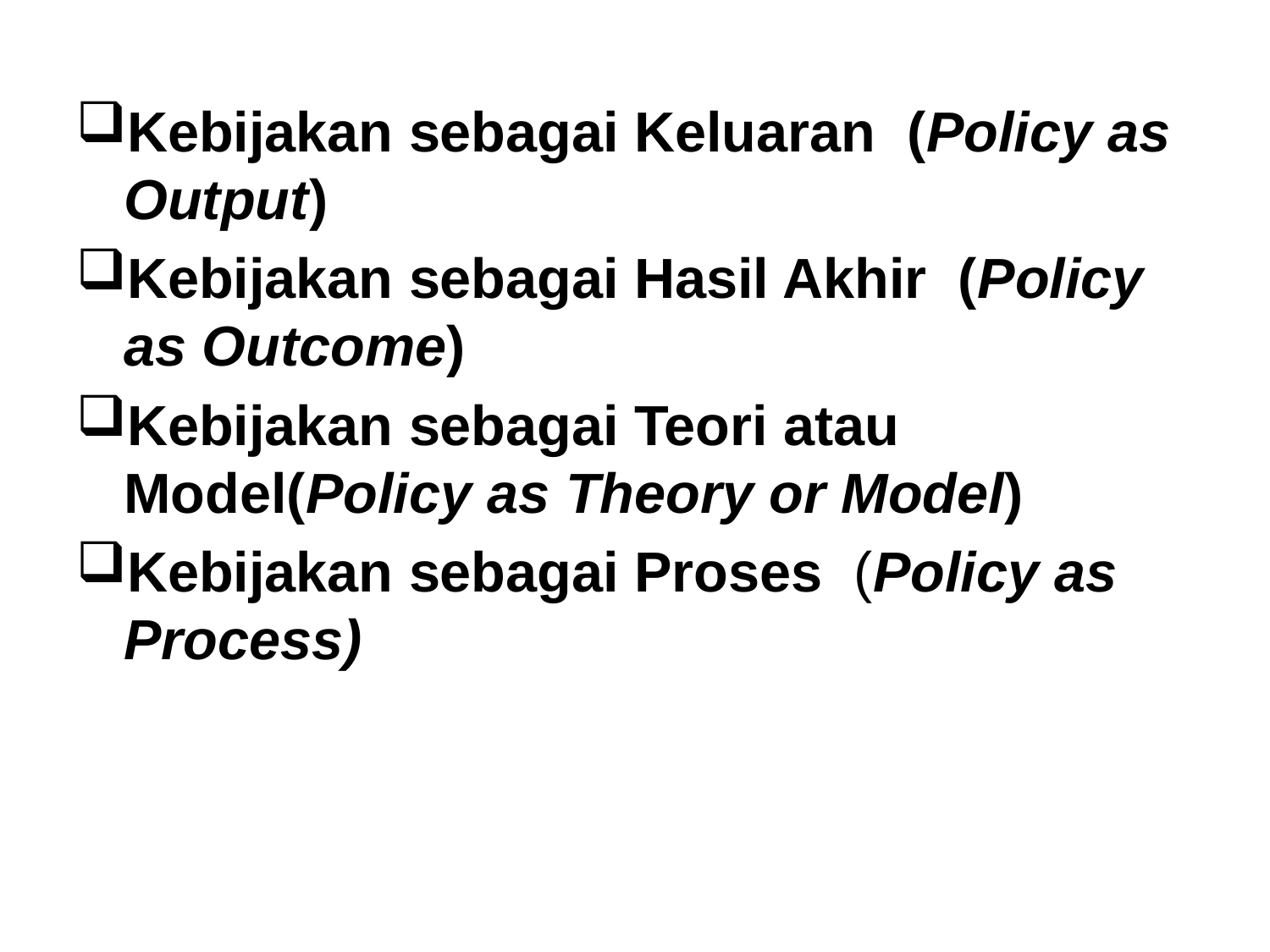

#
Kebijakan sebagai Keluaran  (Policy as Output)
Kebijakan sebagai Hasil Akhir  (Policy as Outcome)
Kebijakan sebagai Teori atau Model(Policy as Theory or Model)
Kebijakan sebagai Proses  (Policy as Process)